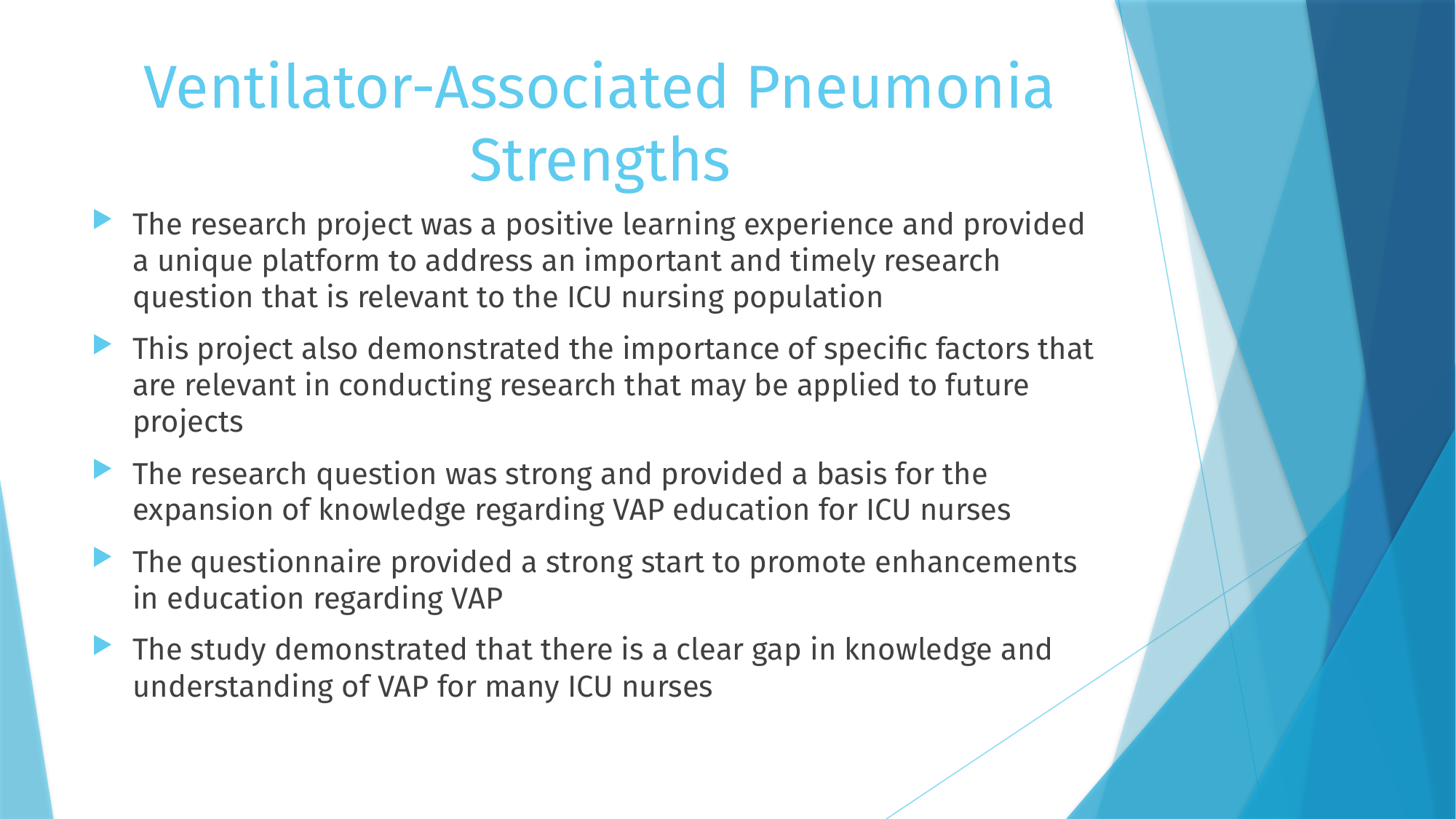

# Ventilator-Associated Pneumonia Strengths
The research project was a positive learning experience and provided a unique platform to address an important and timely research question that is relevant to the ICU nursing population
This project also demonstrated the importance of specific factors that are relevant in conducting research that may be applied to future projects
The research question was strong and provided a basis for the expansion of knowledge regarding VAP education for ICU nurses
The questionnaire provided a strong start to promote enhancements in education regarding VAP
The study demonstrated that there is a clear gap in knowledge and understanding of VAP for many ICU nurses